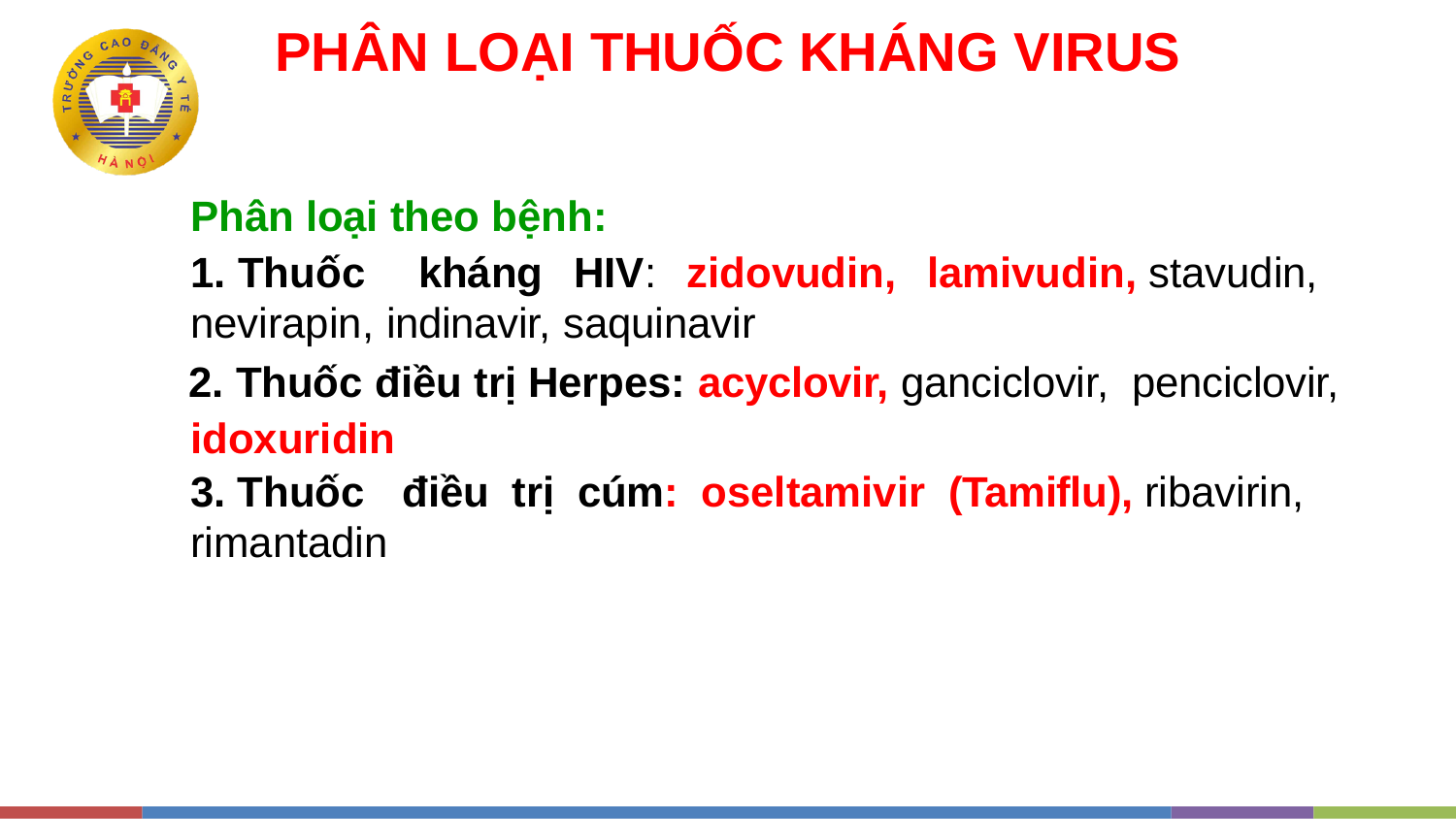

PHÂN LOẠI THUỐC KHÁNG VIRUS
Phân loại theo bệnh:
1. Thuốc	kháng	HIV:	zidovudin,	lamivudin, stavudin, nevirapin, indinavir, saquinavir
. Thuốc điều trị Herpes: acyclovir, ganciclovir,  penciclovir, idoxuridin
3. Thuốc	điều	trị	cúm:	oseltamivir	(Tamiflu), ribavirin, rimantadin